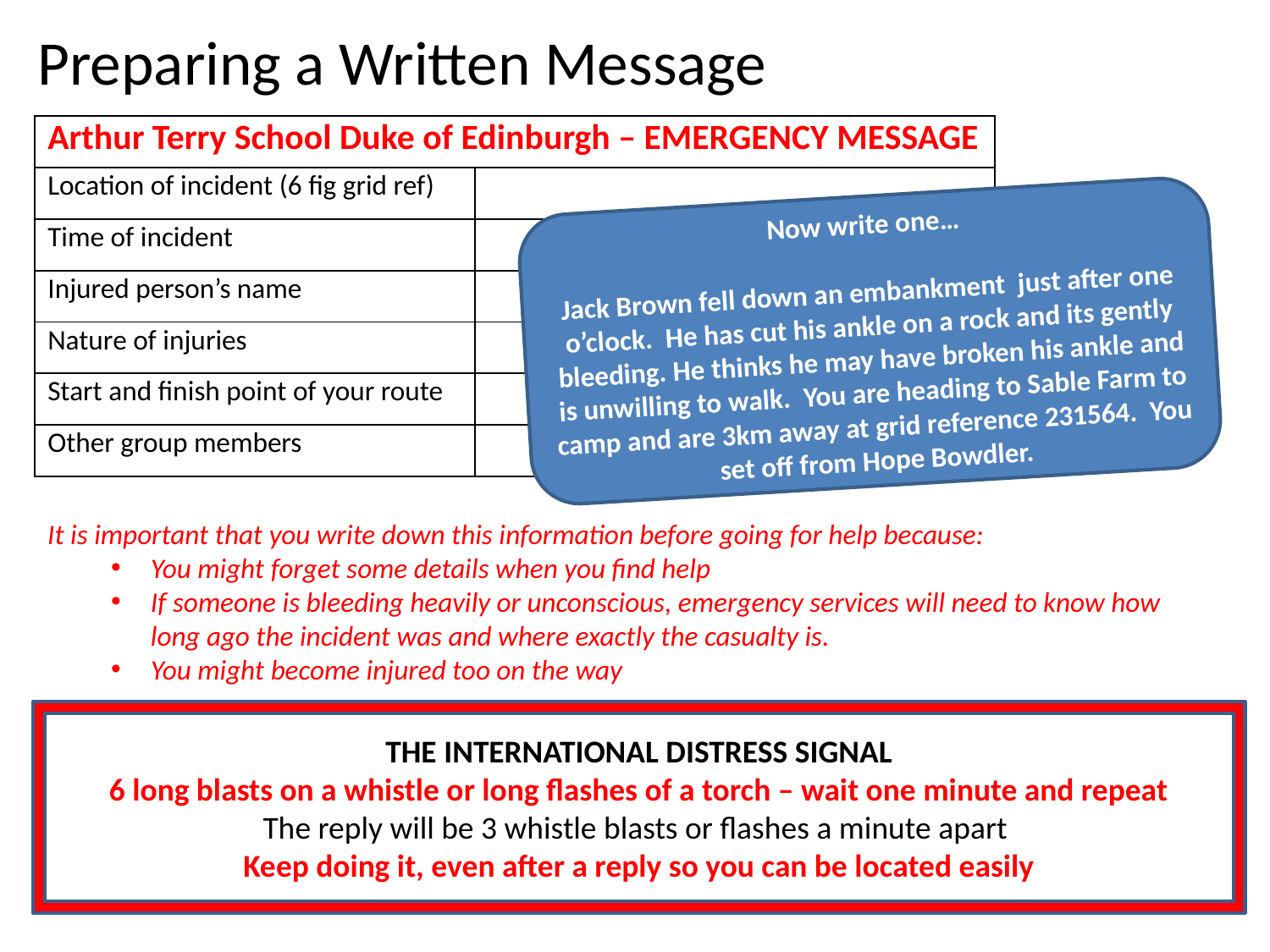

# Preparing a Written Message
| Arthur Terry School Duke of Edinburgh – EMERGENCY MESSAGE |  |
| --- | --- |
| Location of incident (6 fig grid ref) |  |
| Time of incident |  |
| Injured person’s name |  |
| Nature of injuries |  |
| Start and finish point of your route |  |
| Other group members |  |
Now write one…

Jack Brown fell down an embankment  just after one o’clock.  He has cut his ankle on a rock and its gently bleeding. He thinks he may have broken his ankle and is unwilling to walk.  You are heading to Sable Farm to camp and are 3km away at grid reference 231564.  You set off from Hope Bowdler.
It is important that you write down this information before going for help because:
You might forget some details when you find help
If someone is bleeding heavily or unconscious, emergency services will need to know how long ago the incident was and where exactly the casualty is.
You might become injured too on the way
THE INTERNATIONAL DISTRESS SIGNAL
6 long blasts on a whistle or long flashes of a torch – wait one minute and repeat
The reply will be 3 whistle blasts or flashes a minute apart
Keep doing it, even after a reply so you can be located easily